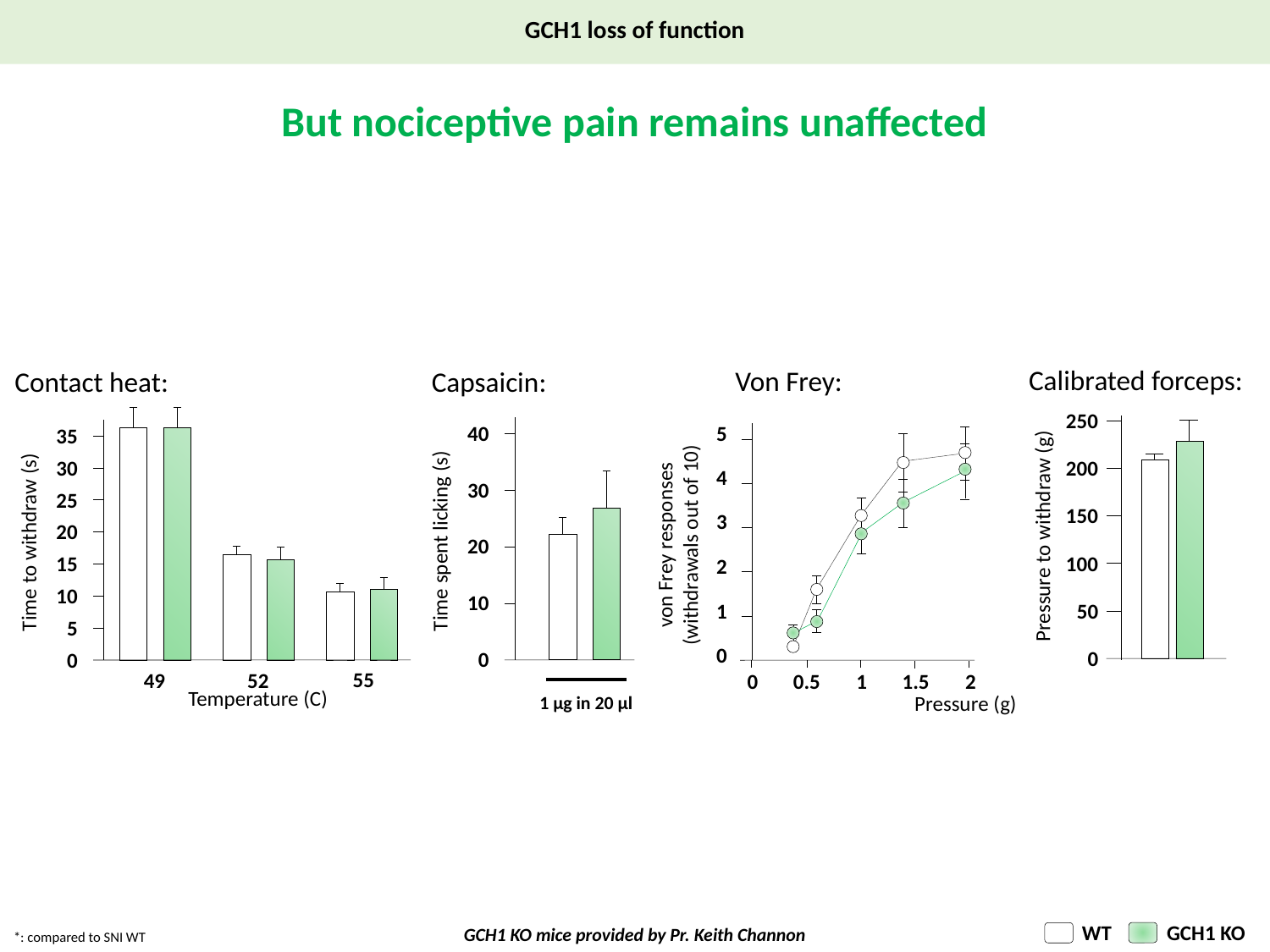

GCH1 loss of function
But nociceptive pain remains unaffected
Calibrated forceps:
250

200

150
Pressure to withdraw (g)
100
50
0
Von Frey:
5

4

3

2

1

0

1.5
0.5
0
1
2
von Frey responses
(withdrawals out of 10)
Pressure (g)
Contact heat:
35

30
25
20
Time to withdraw (s)
15

10

5
0
55
49
52
Temperature (C)
Capsaicin:
40
30

Time spent licking (s)
20

10
0
1 µg in 20 µl
GCH1 KO
WT

GCH1 KO mice provided by Pr. Keith Channon
*: compared to SNI WT